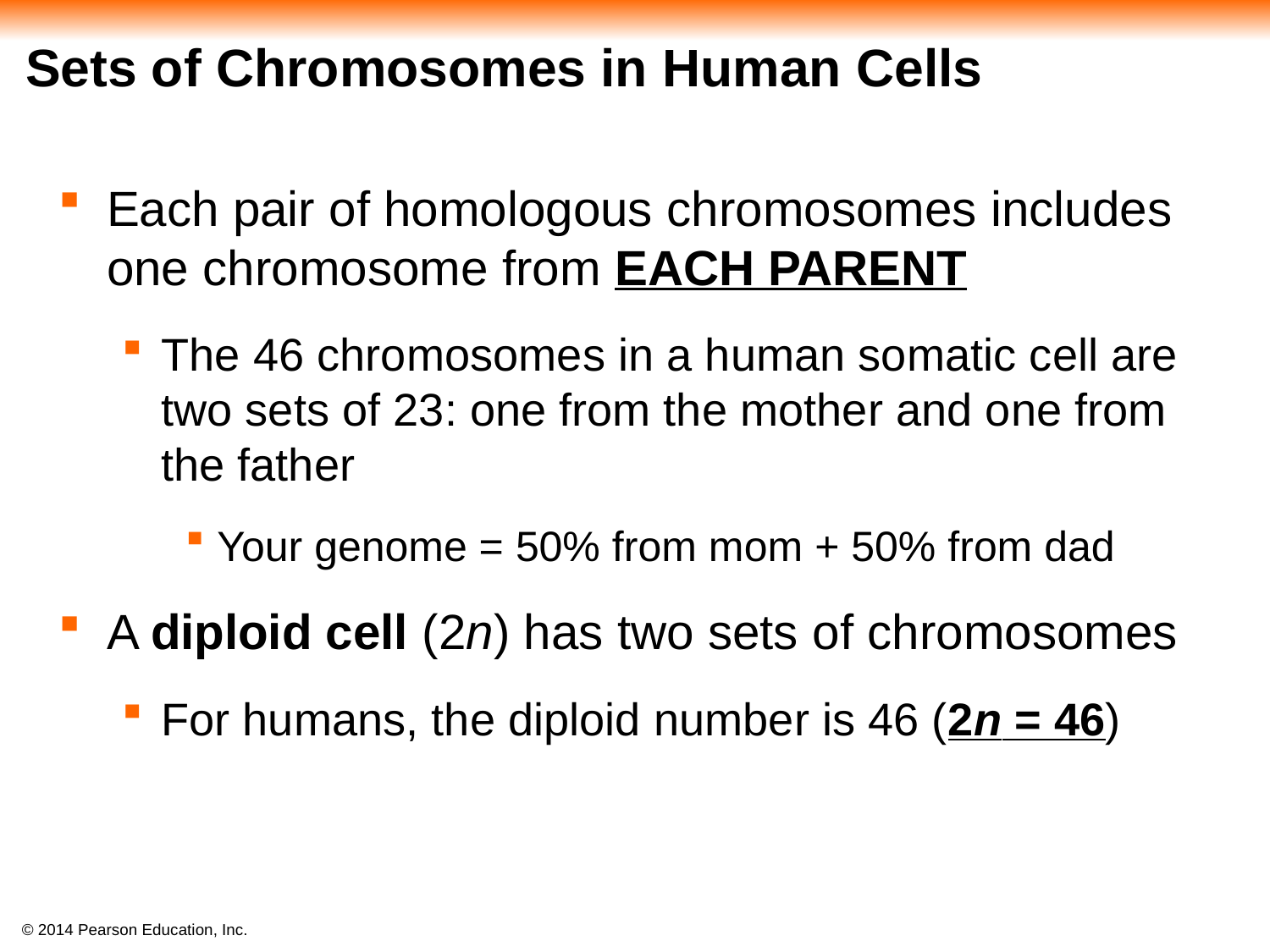

#
Sets of Chromosomes in Human Cells
Each pair of homologous chromosomes includes one chromosome from EACH PARENT
The 46 chromosomes in a human somatic cell are two sets of 23: one from the mother and one from the father
Your genome = 50% from mom + 50% from dad
A diploid cell (2n) has two sets of chromosomes
For humans, the diploid number is 46 (2n = 46)